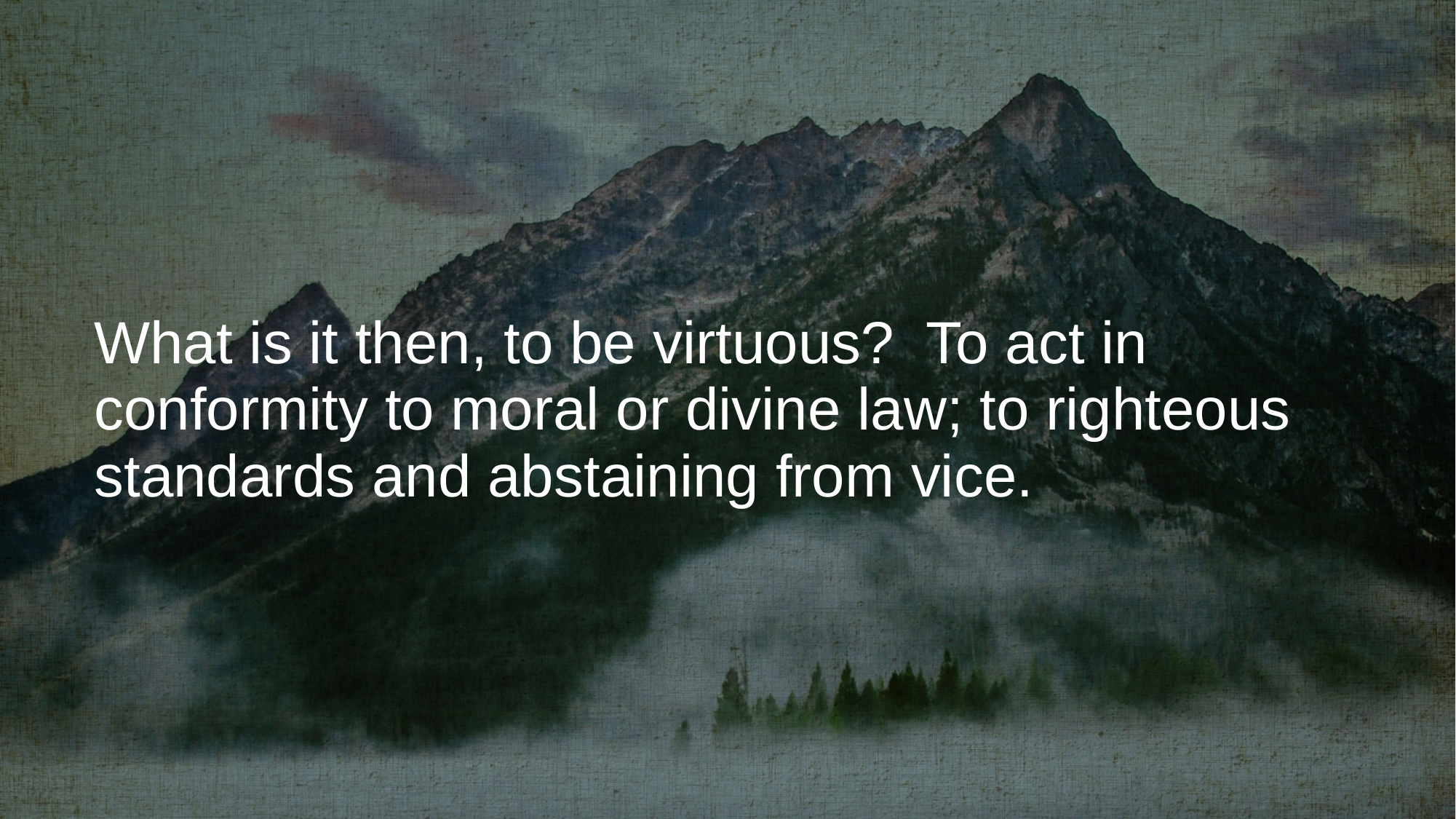

# What is it then, to be virtuous?  To act in conformity to moral or divine law; to righteous standards and abstaining from vice.